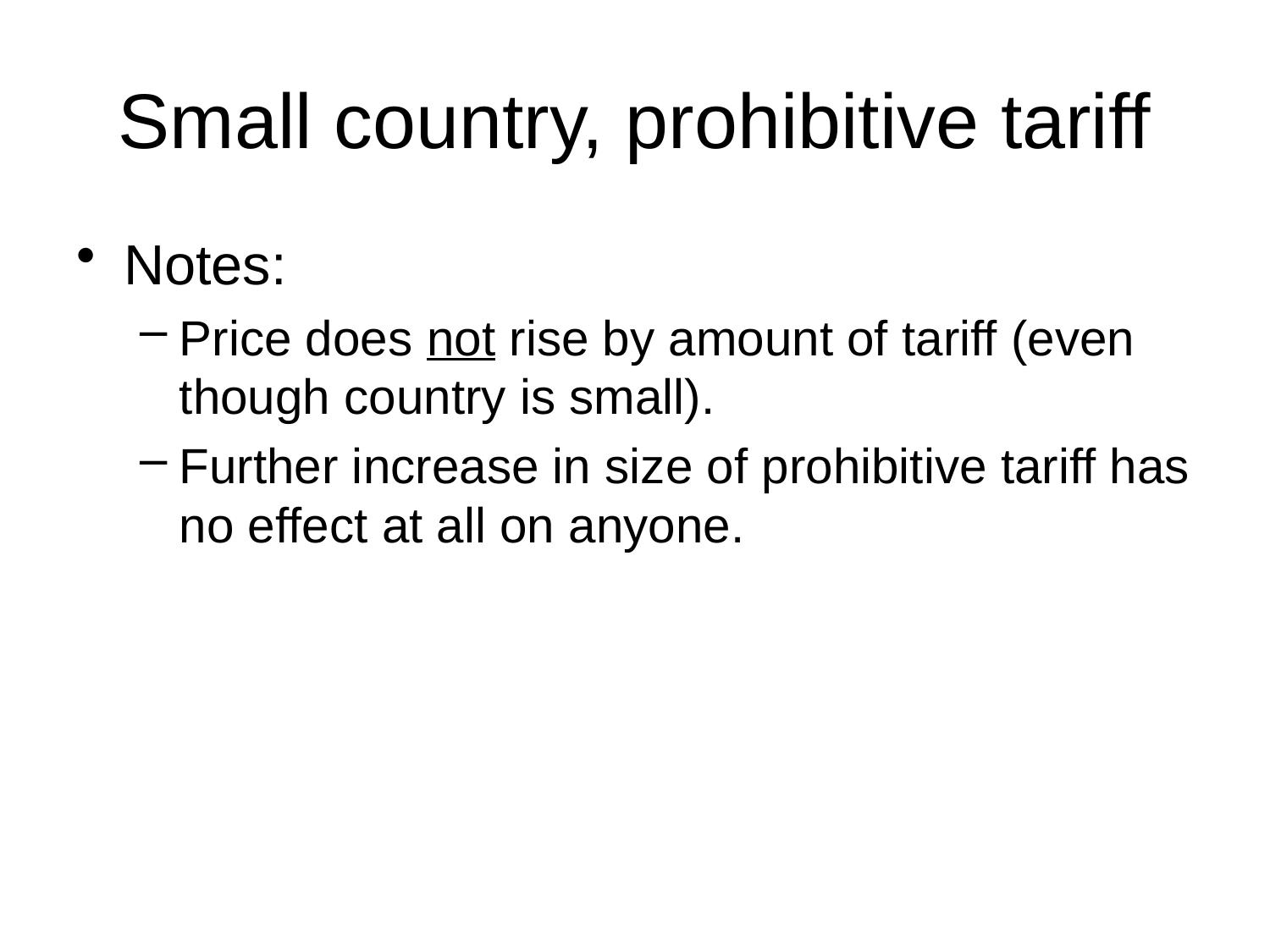

# Small country, prohibitive tariff
Notes:
Price does not rise by amount of tariff (even though country is small).
Further increase in size of prohibitive tariff has no effect at all on anyone.